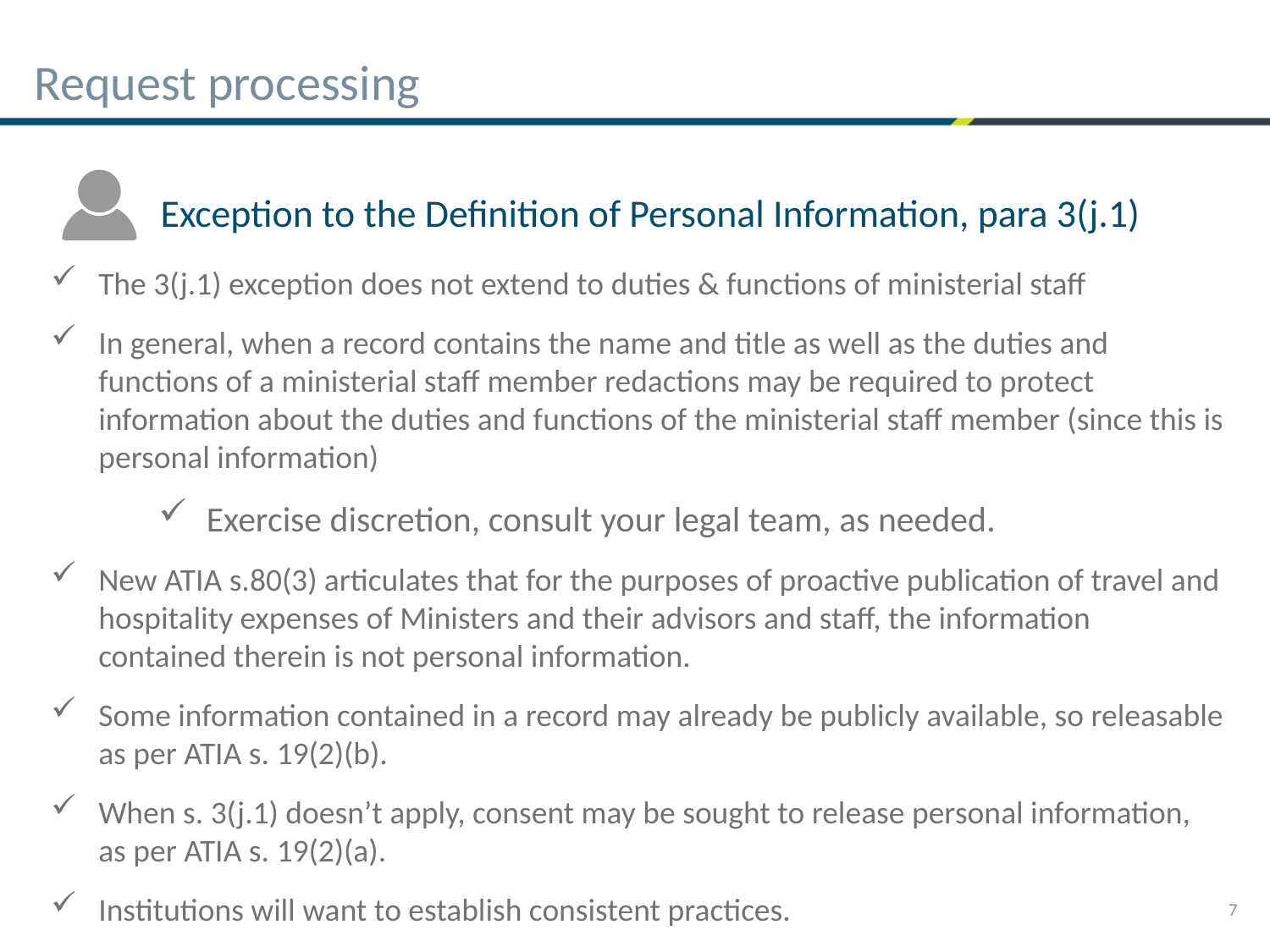

Request processing
Exception to the Definition of Personal Information, para 3(j.1)

The 3(j.1) exception does not extend to duties & functions of ministerial staff
In general, when a record contains the name and title as well as the duties and functions of a ministerial staff member redactions may be required to protect information about the duties and functions of the ministerial staff member (since this is personal information)
Exercise discretion, consult your legal team, as needed.
New ATIA s.80(3) articulates that for the purposes of proactive publication of travel and hospitality expenses of Ministers and their advisors and staff, the information contained therein is not personal information.
Some information contained in a record may already be publicly available, so releasable as per ATIA s. 19(2)(b).
When s. 3(j.1) doesn’t apply, consent may be sought to release personal information, as per ATIA s. 19(2)(a).
Institutions will want to establish consistent practices.
7